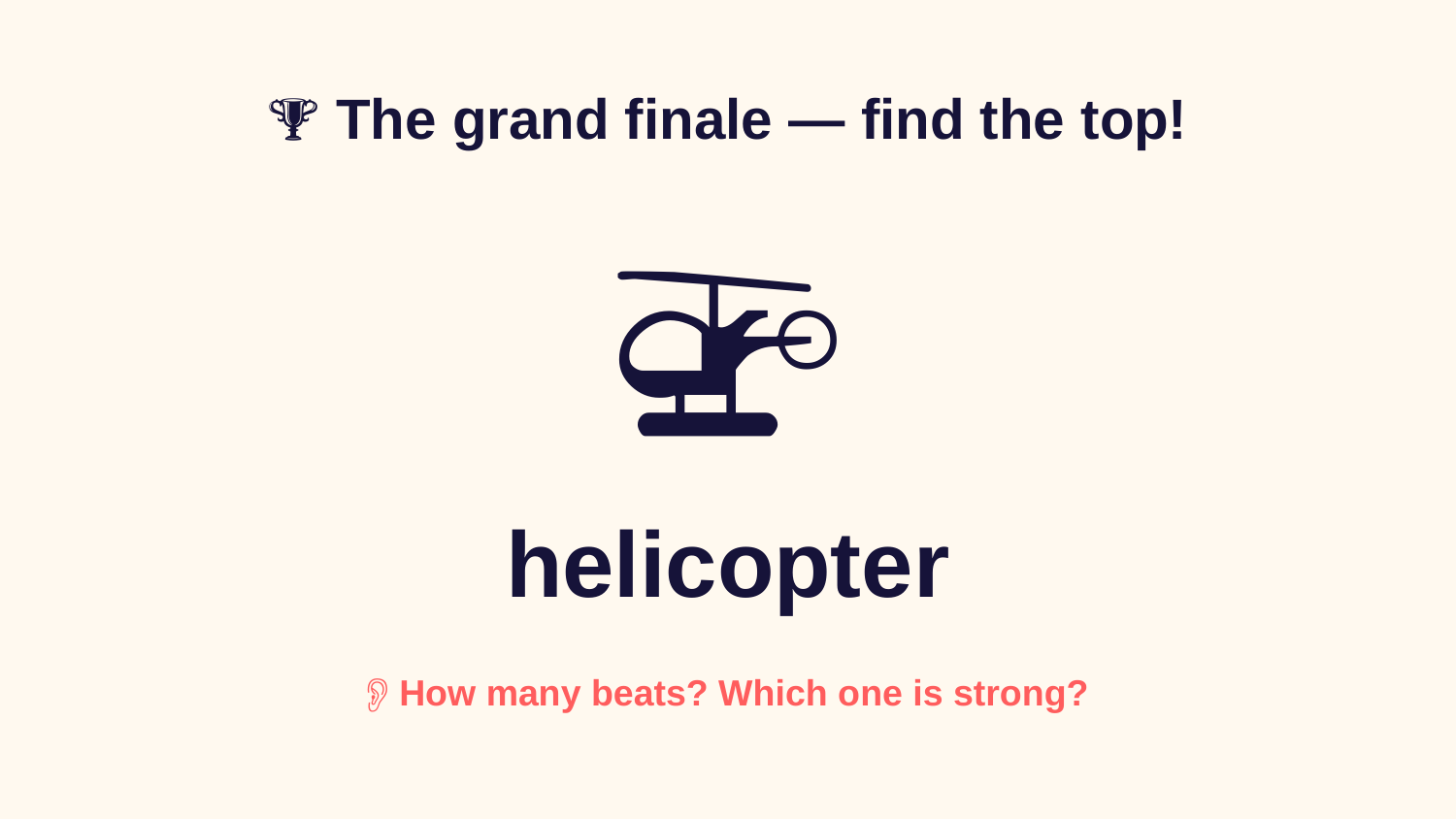

🏆 The grand finale — find the top!
🚁
helicopter
👂 How many beats? Which one is strong?